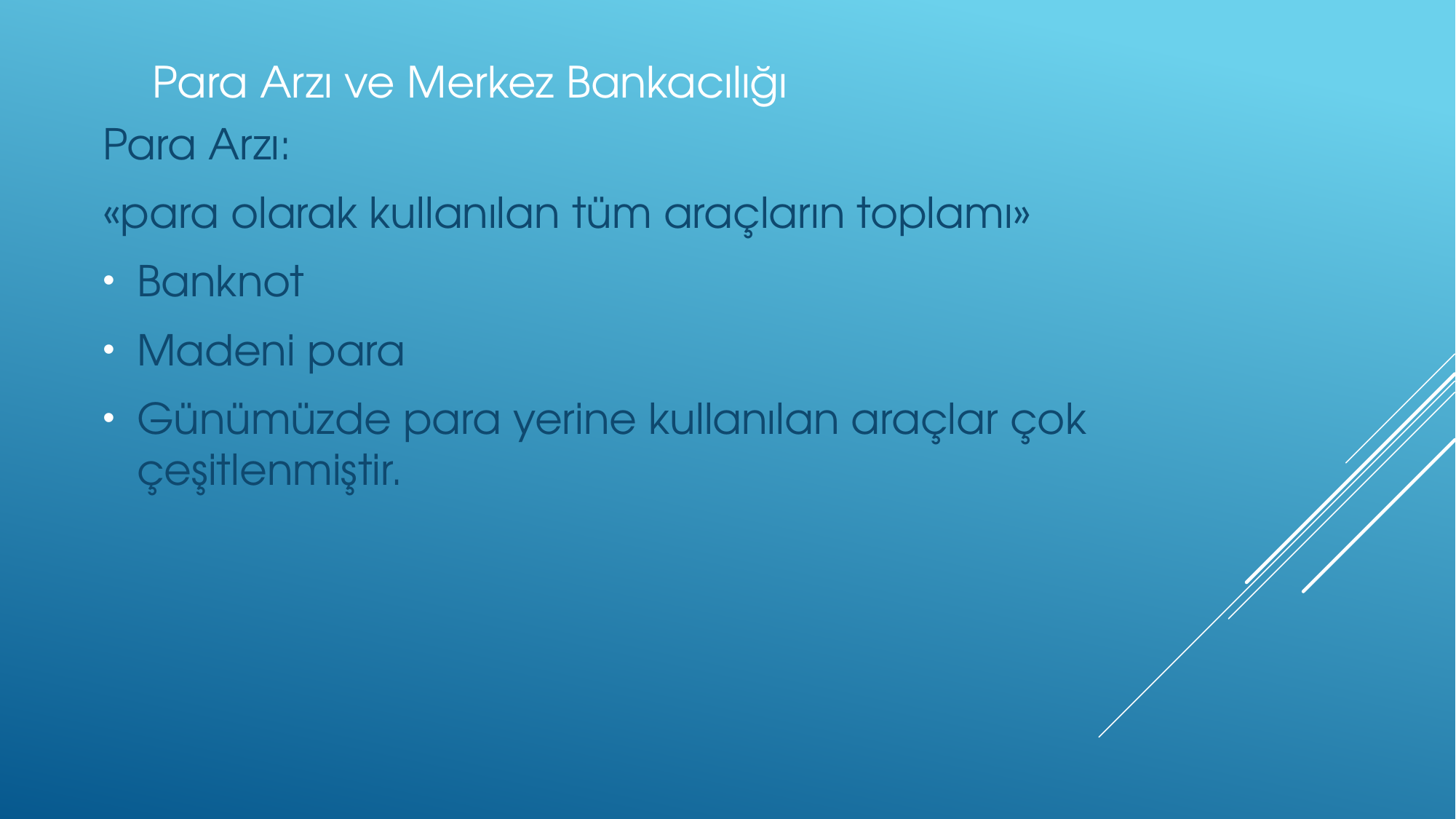

# Para Arzı ve Merkez Bankacılığı
Para Arzı:
«para olarak kullanılan tüm araçların toplamı»
Banknot
Madeni para
Günümüzde para yerine kullanılan araçlar çok çeşitlenmiştir.